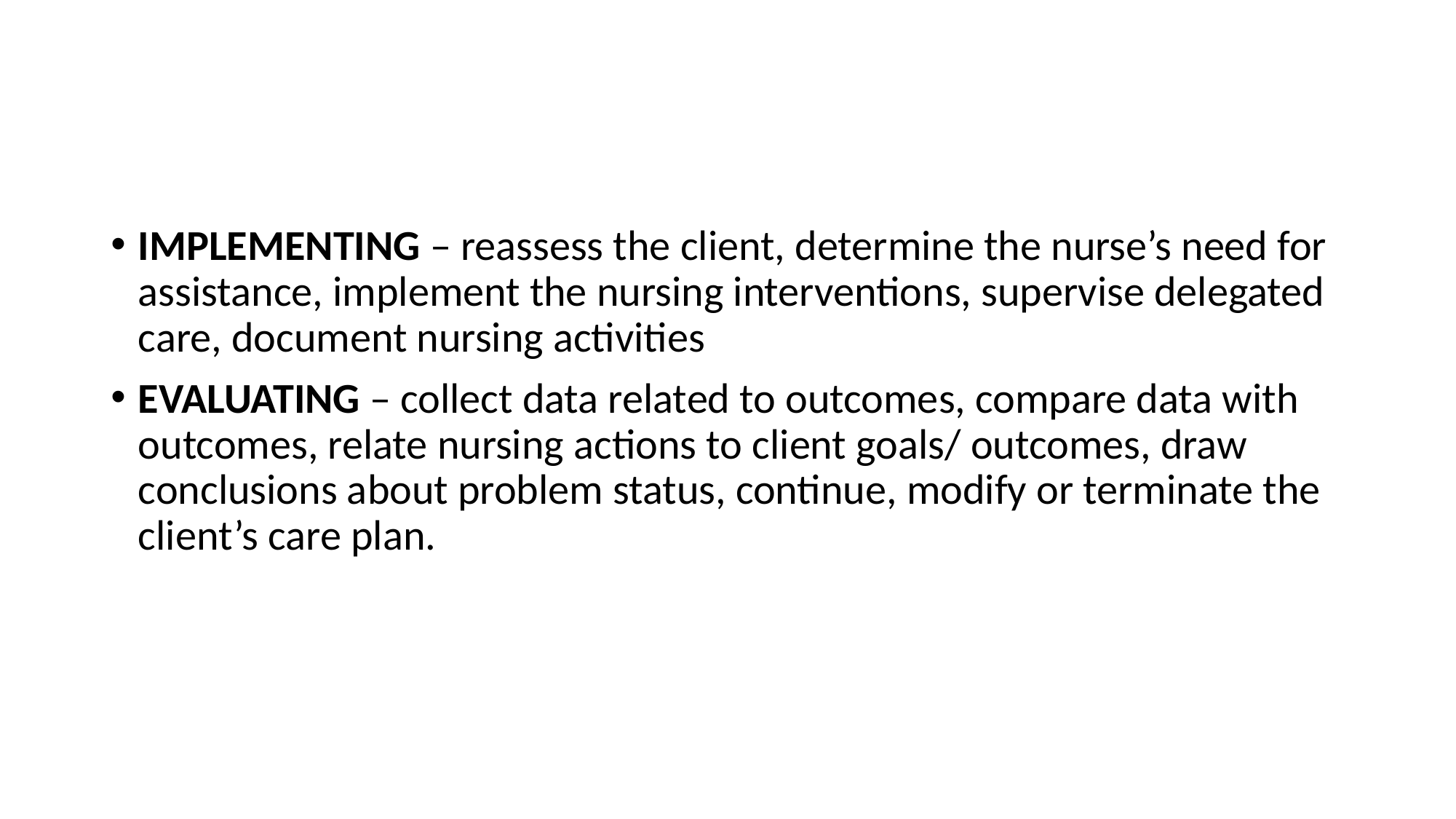

#
IMPLEMENTING – reassess the client, determine the nurse’s need for assistance, implement the nursing interventions, supervise delegated care, document nursing activities
EVALUATING – collect data related to outcomes, compare data with outcomes, relate nursing actions to client goals/ outcomes, draw conclusions about problem status, continue, modify or terminate the client’s care plan.